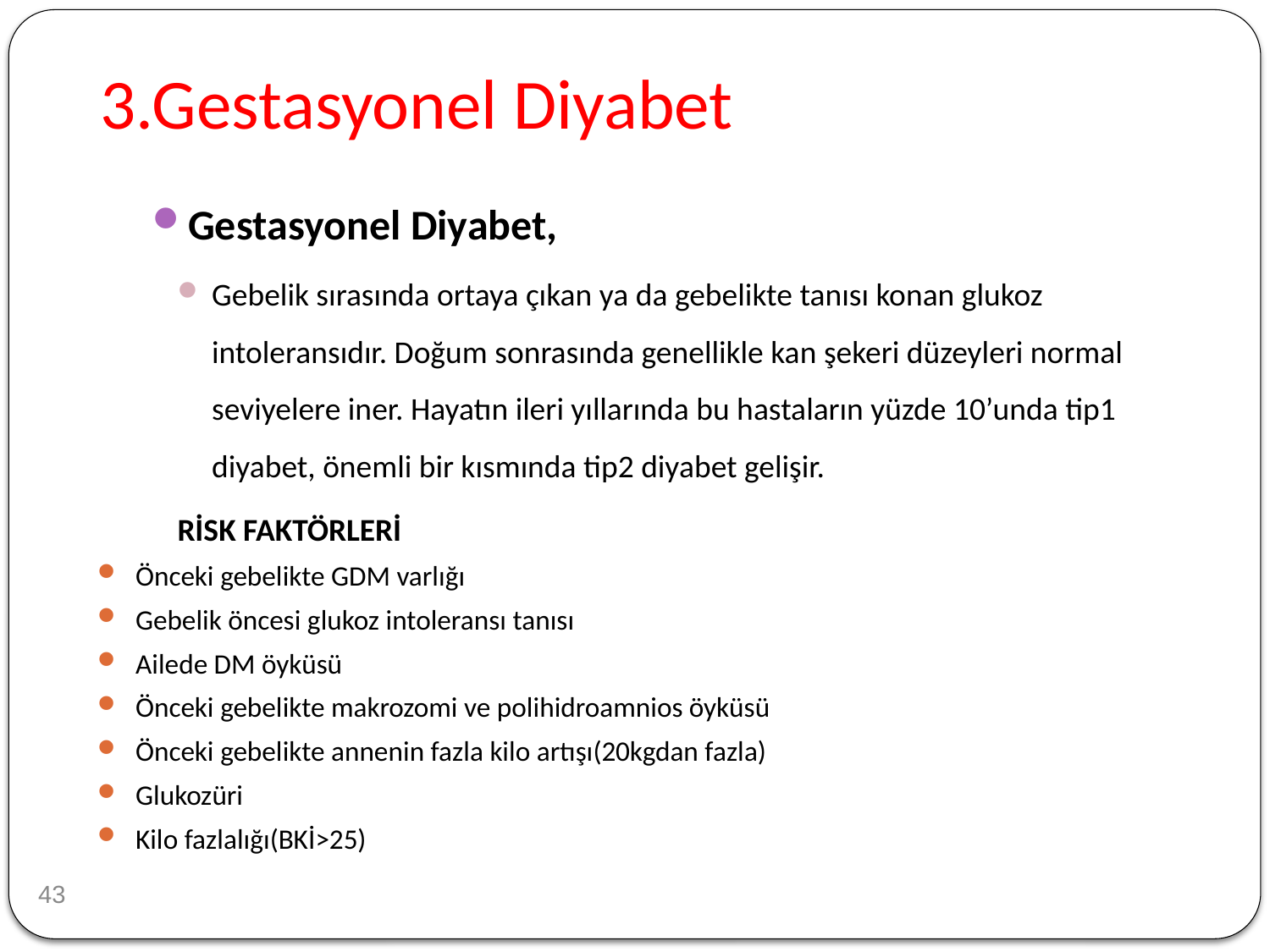

# 3.Gestasyonel Diyabet
Gestasyonel Diyabet,
Gebelik sırasında ortaya çıkan ya da gebelikte tanısı konan glukoz intoleransıdır. Doğum sonrasında genellikle kan şekeri düzeyleri normal seviyelere iner. Hayatın ileri yıllarında bu hastaların yüzde 10’unda tip1 diyabet, önemli bir kısmında tip2 diyabet gelişir.
RİSK FAKTÖRLERİ
Önceki gebelikte GDM varlığı
Gebelik öncesi glukoz intoleransı tanısı
Ailede DM öyküsü
Önceki gebelikte makrozomi ve polihidroamnios öyküsü
Önceki gebelikte annenin fazla kilo artışı(20kgdan fazla)
Glukozüri
Kilo fazlalığı(BKİ>25)
43